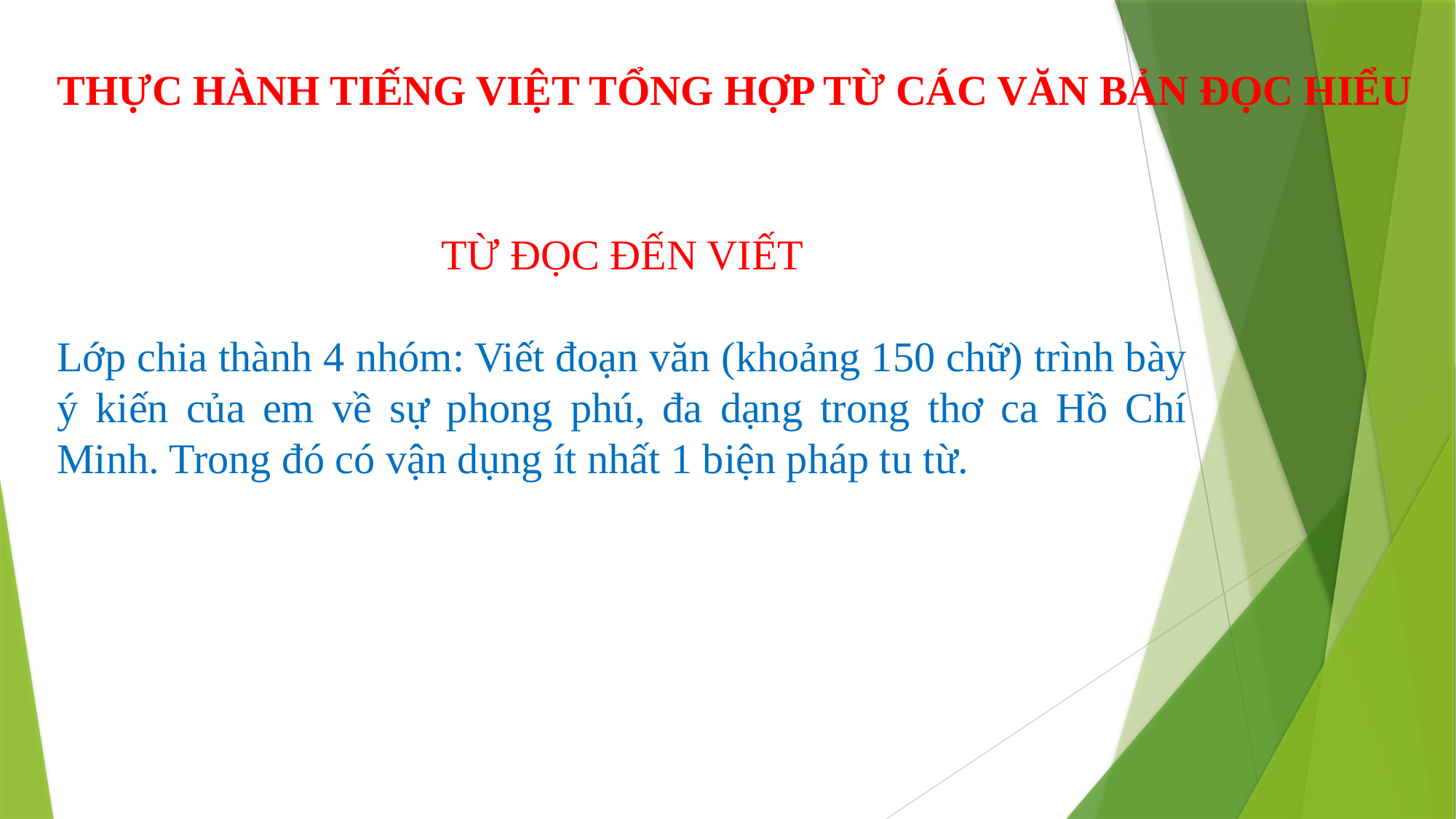

THỰC HÀNH TIẾNG VIỆT TỔNG HỢP TỪ CÁC VĂN BẢN ĐỌC HIỂU
TỪ ĐỌC ĐẾN VIẾT

Lớp chia thành 4 nhóm: Viết đoạn văn (khoảng 150 chữ) trình bày ý kiến của em về sự phong phú, đa dạng trong thơ ca Hồ Chí Minh. Trong đó có vận dụng ít nhất 1 biện pháp tu từ.